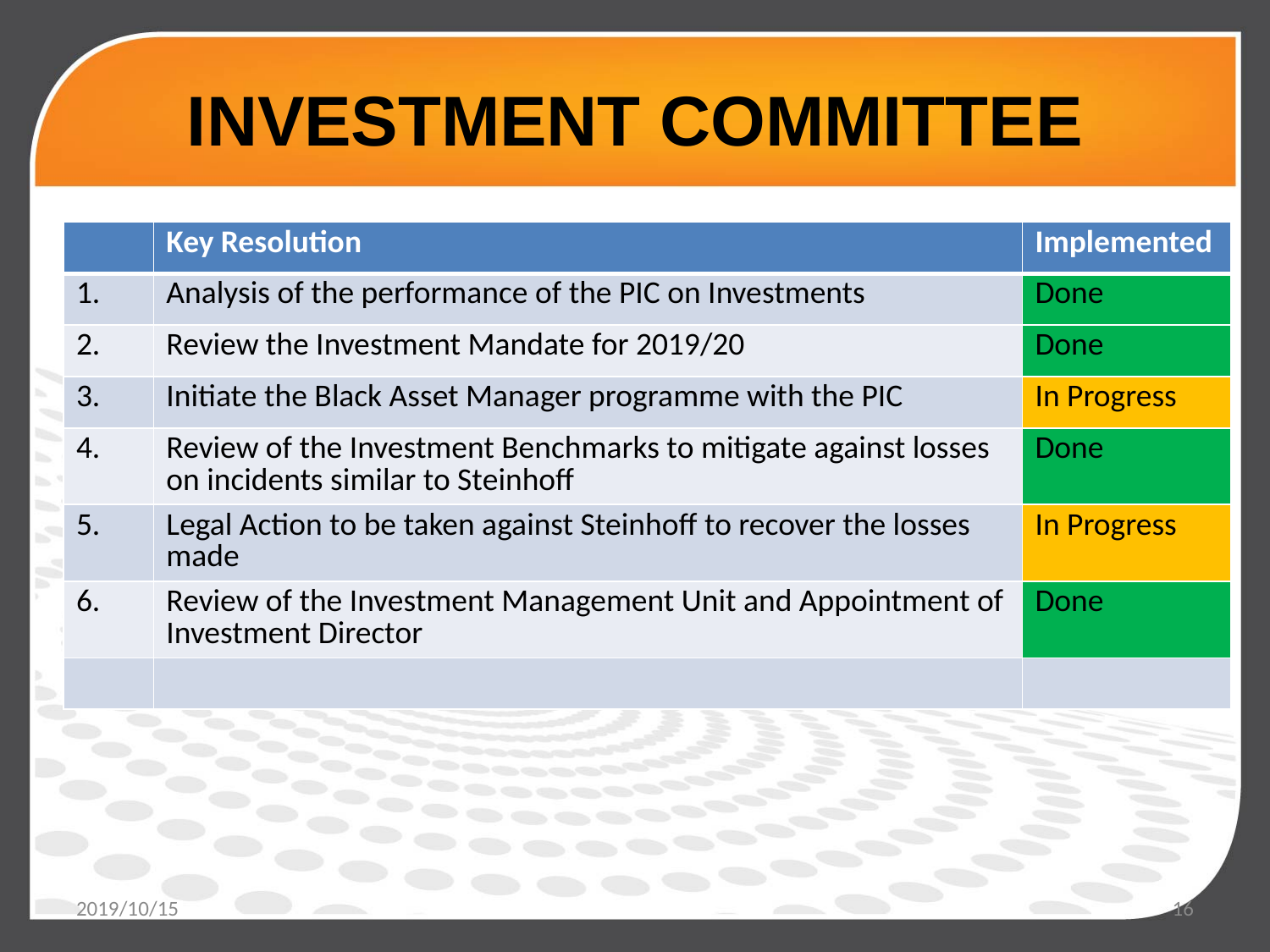

# INVESTMENT COMMITTEE
|  | Key Resolution | Implemented |
| --- | --- | --- |
| 1. | Analysis of the performance of the PIC on Investments | Done |
| 2. | Review the Investment Mandate for 2019/20 | Done |
| 3. | Initiate the Black Asset Manager programme with the PIC | In Progress |
| 4. | Review of the Investment Benchmarks to mitigate against losses on incidents similar to Steinhoff | Done |
| 5. | Legal Action to be taken against Steinhoff to recover the losses made | In Progress |
| 6. | Review of the Investment Management Unit and Appointment of Investment Director | Done |
|  |  |  |
2019/10/15
16